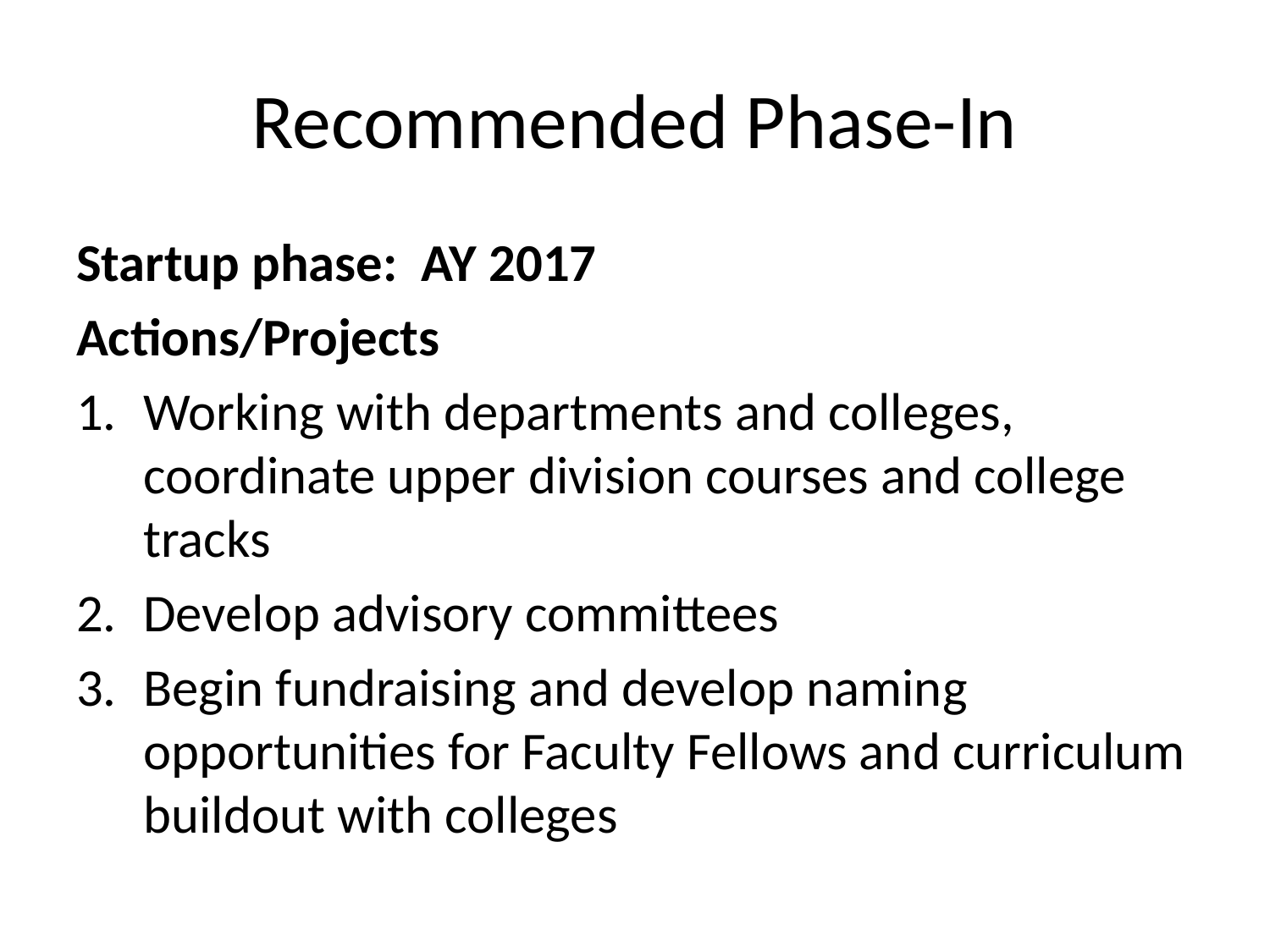

# Recommended Phase-In
Startup phase:  AY 2017
Actions/Projects
Working with departments and colleges, coordinate upper division courses and college tracks
Develop advisory committees
Begin fundraising and develop naming opportunities for Faculty Fellows and curriculum buildout with colleges